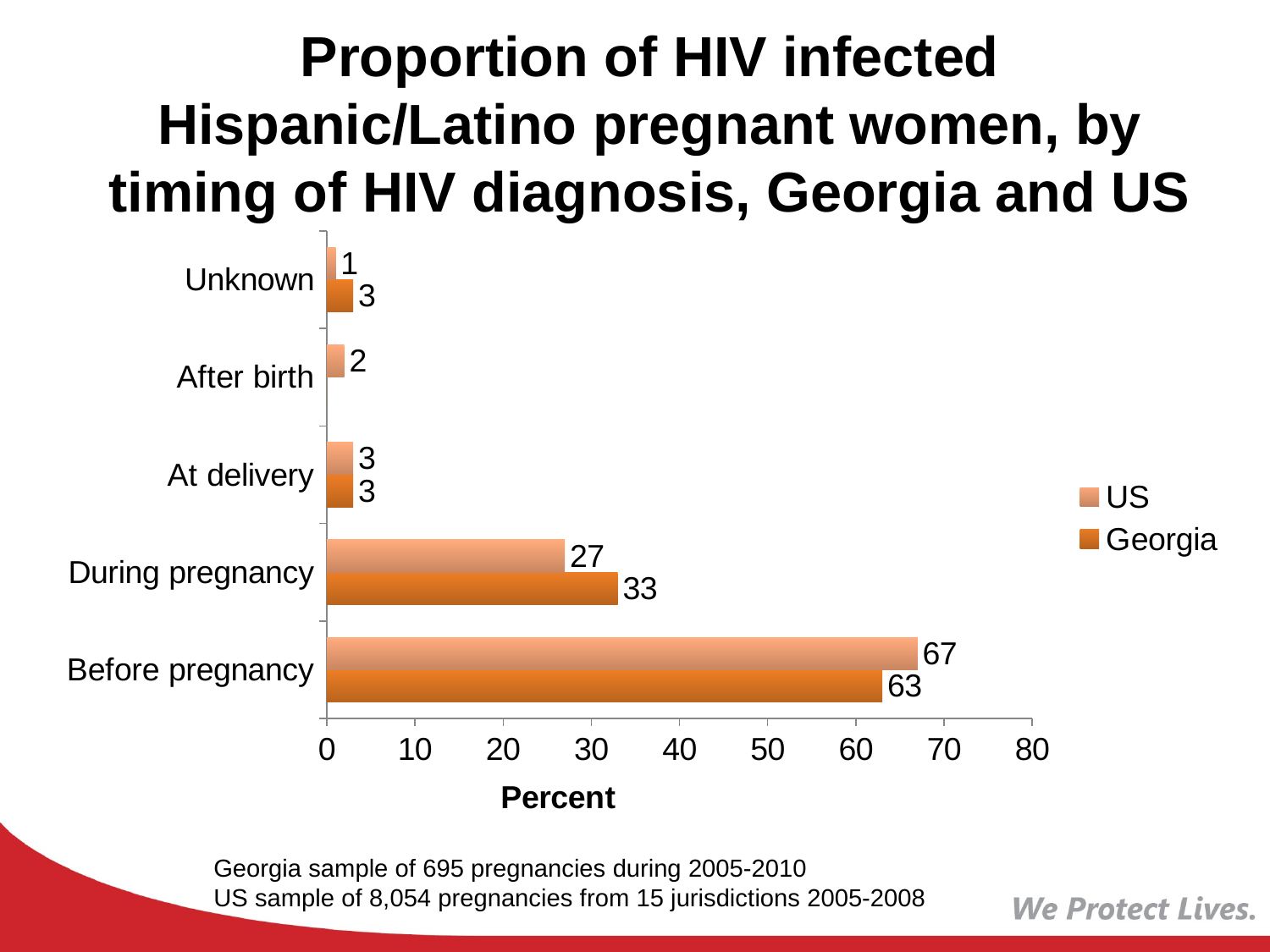

# Proportion of HIV infected Hispanic/Latino pregnant women, by timing of HIV diagnosis, Georgia and US

### Chart

| Category | Georgia | US |
|---|---|---|
| Before pregnancy | 63.0 | 67.0 |
| During pregnancy | 33.0 | 27.0 |
| At delivery | 3.0 | 3.0 |
| After birth | 0.0 | 2.0 |
| Unknown | 3.0 | 1.0 |
Georgia sample of 695 pregnancies during 2005-2010
US sample of 8,054 pregnancies from 15 jurisdictions 2005-2008